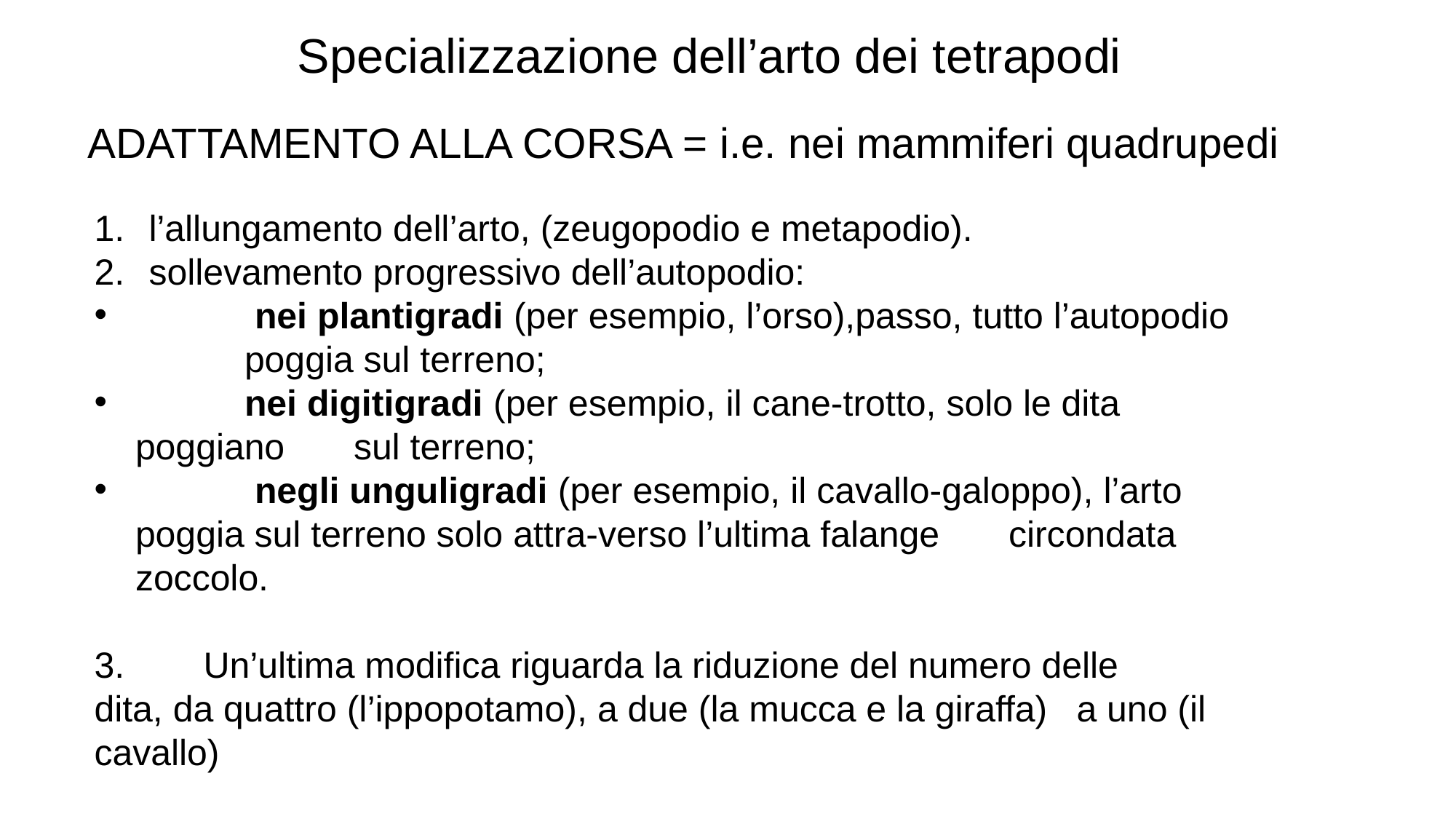

Specializzazione dell’arto dei tetrapodi
ADATTAMENTO ALLA CORSA = i.e. nei mammiferi quadrupedi
l’allungamento dell’arto, (zeugopodio e metapodio).
sollevamento progressivo dell’autopodio:
	 nei plantigradi (per esempio, l’orso),passo, tutto l’autopodio 	poggia sul terreno;
	nei digitigradi (per esempio, il cane-trotto, solo le dita 	poggiano 	sul terreno;
	 negli unguligradi (per esempio, il cavallo-galoppo), l’arto 	poggia sul terreno solo attra-verso l’ultima falange 	circondata 	zoccolo.

3.	Un’ultima modifica riguarda la riduzione del numero delle 	dita, da quattro (l’ippopotamo), a due (la mucca e la giraffa) 	a uno (il cavallo)